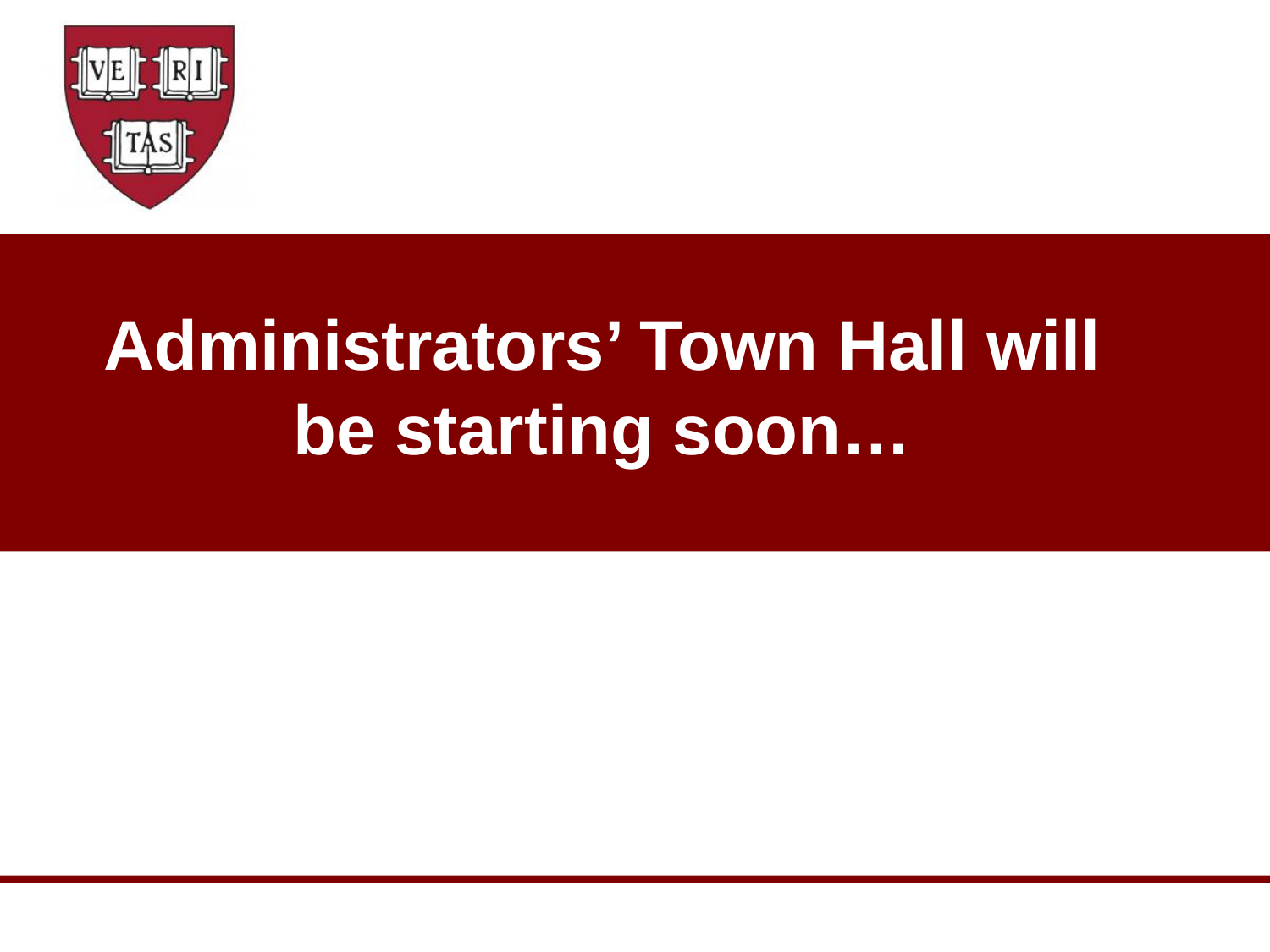

# Administrators’ Town Hall will be starting soon…